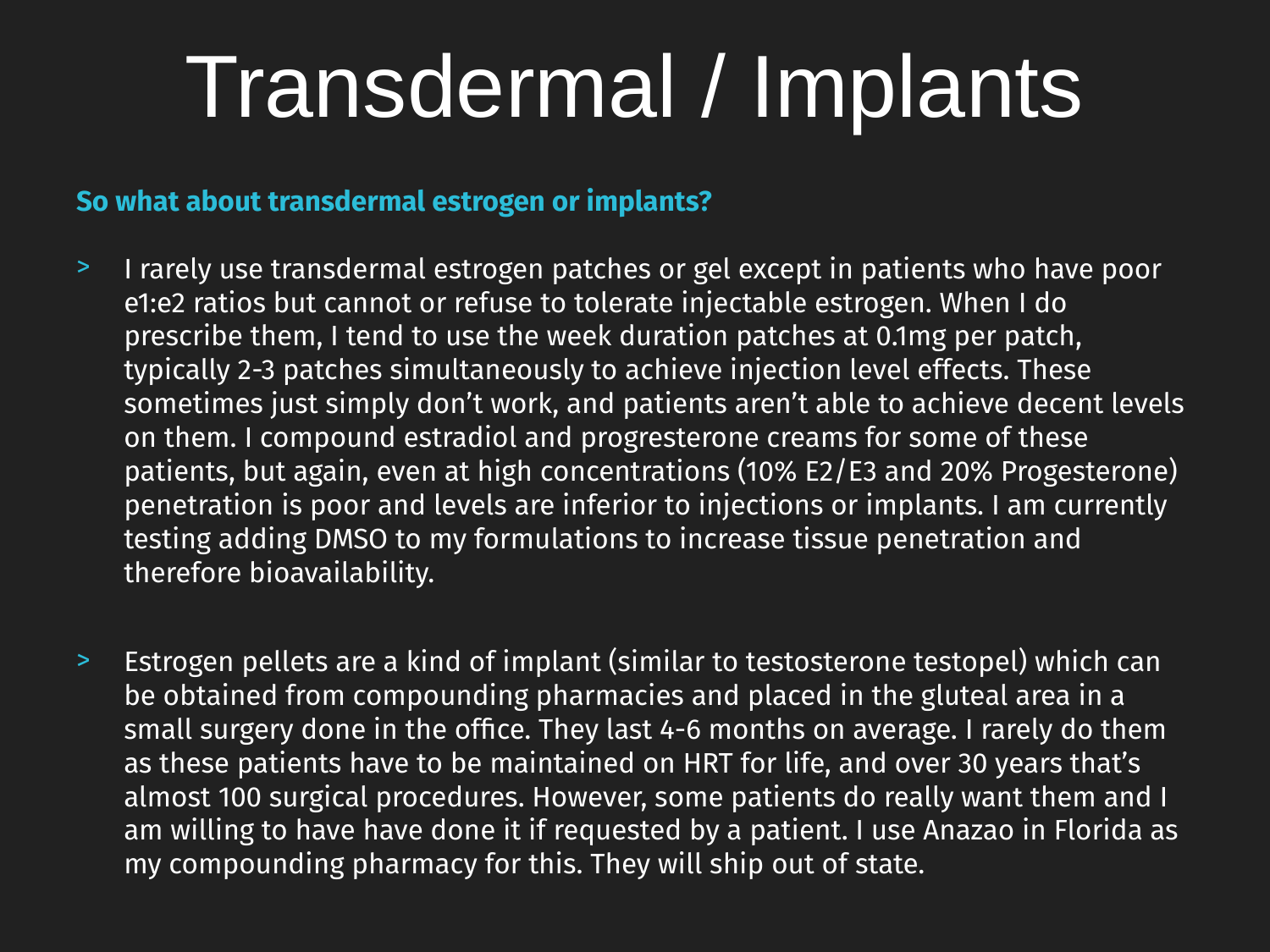

Transdermal / Implants
So what about transdermal estrogen or implants?

I rarely use transdermal estrogen patches or gel except in patients who have poor e1:e2 ratios but cannot or refuse to tolerate injectable estrogen. When I do prescribe them, I tend to use the week duration patches at 0.1mg per patch, typically 2-3 patches simultaneously to achieve injection level effects. These sometimes just simply don’t work, and patients aren’t able to achieve decent levels on them. I compound estradiol and progresterone creams for some of these patients, but again, even at high concentrations (10% E2/E3 and 20% Progesterone) penetration is poor and levels are inferior to injections or implants. I am currently testing adding DMSO to my formulations to increase tissue penetration and therefore bioavailability.

Estrogen pellets are a kind of implant (similar to testosterone testopel) which can be obtained from compounding pharmacies and placed in the gluteal area in a small surgery done in the office. They last 4-6 months on average. I rarely do them as these patients have to be maintained on HRT for life, and over 30 years that’s almost 100 surgical procedures. However, some patients do really want them and I am willing to have have done it if requested by a patient. I use Anazao in Florida as my compounding pharmacy for this. They will ship out of state.